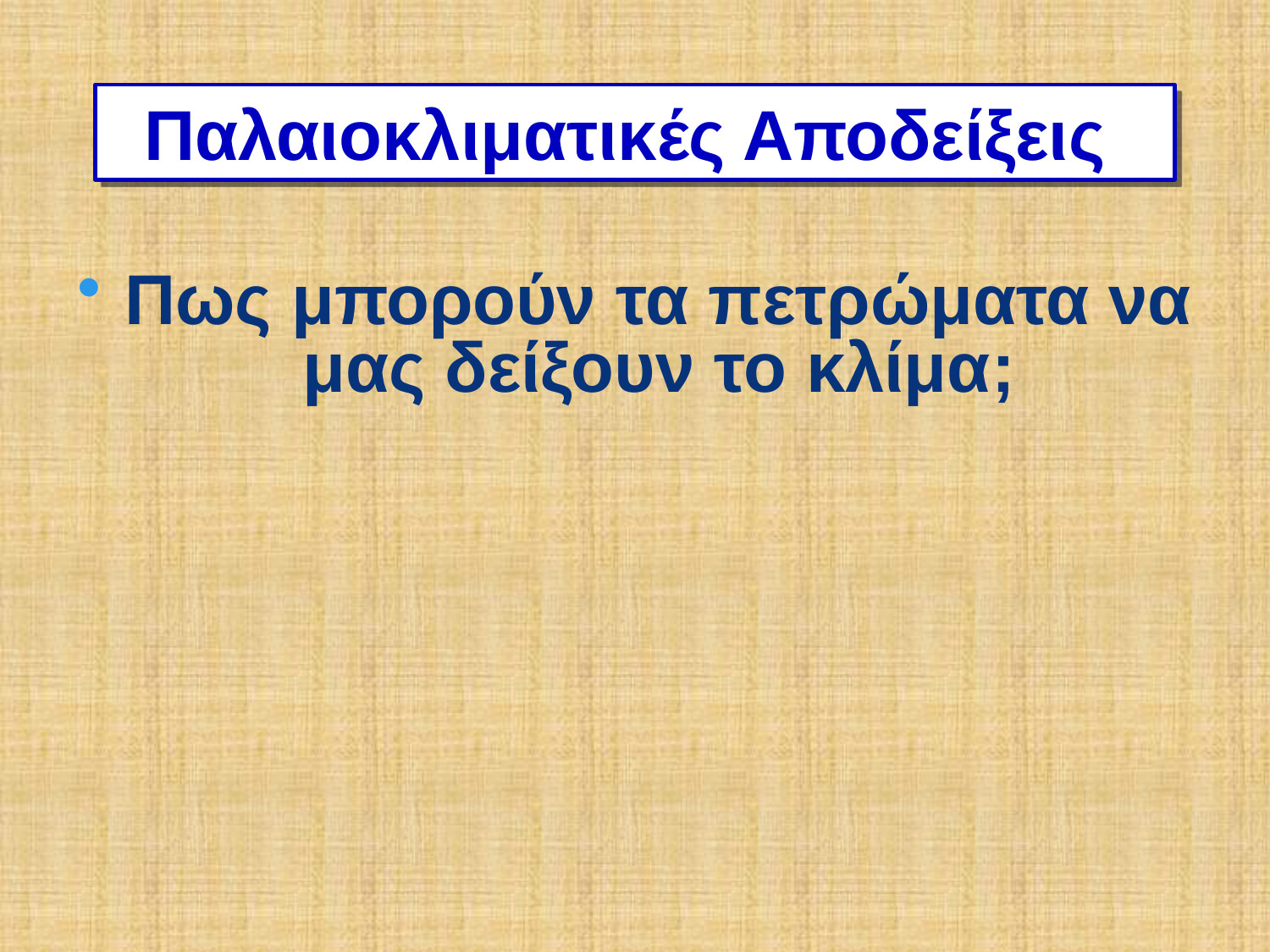

# Παλαιοκλιματικές Αποδείξεις
Πως μπορούν τα πετρώματα να μας δείξουν το κλίμα;